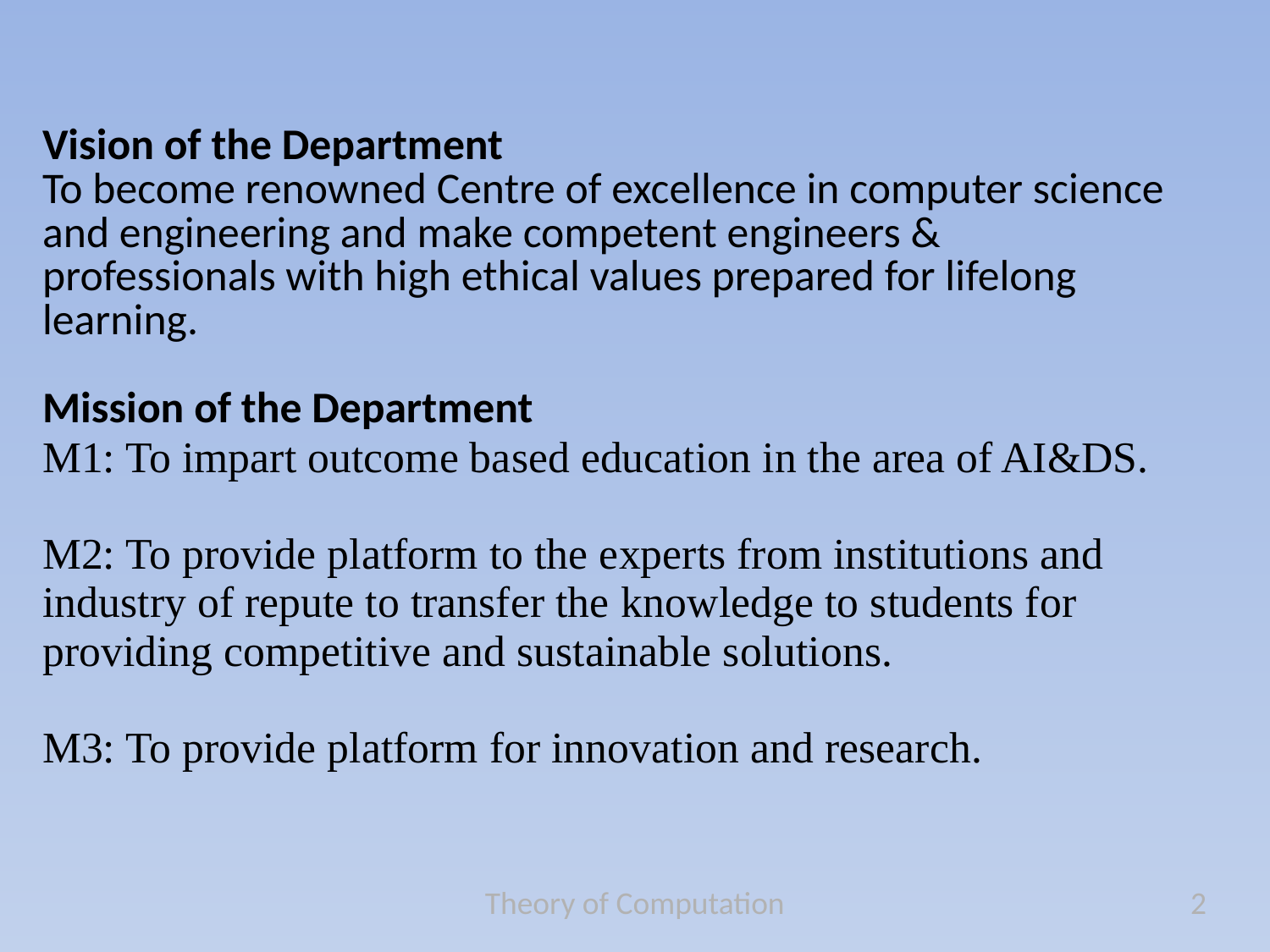

Vision of the Department
To become renowned Centre of excellence in computer science and engineering and make competent engineers & professionals with high ethical values prepared for lifelong learning.

Mission of the Department
M1: To impart outcome based education in the area of AI&DS.

M2: To provide platform to the experts from institutions and industry of repute to transfer the knowledge to students for providing competitive and sustainable solutions.

M3: To provide platform for innovation and research.

Theory of Computation
2